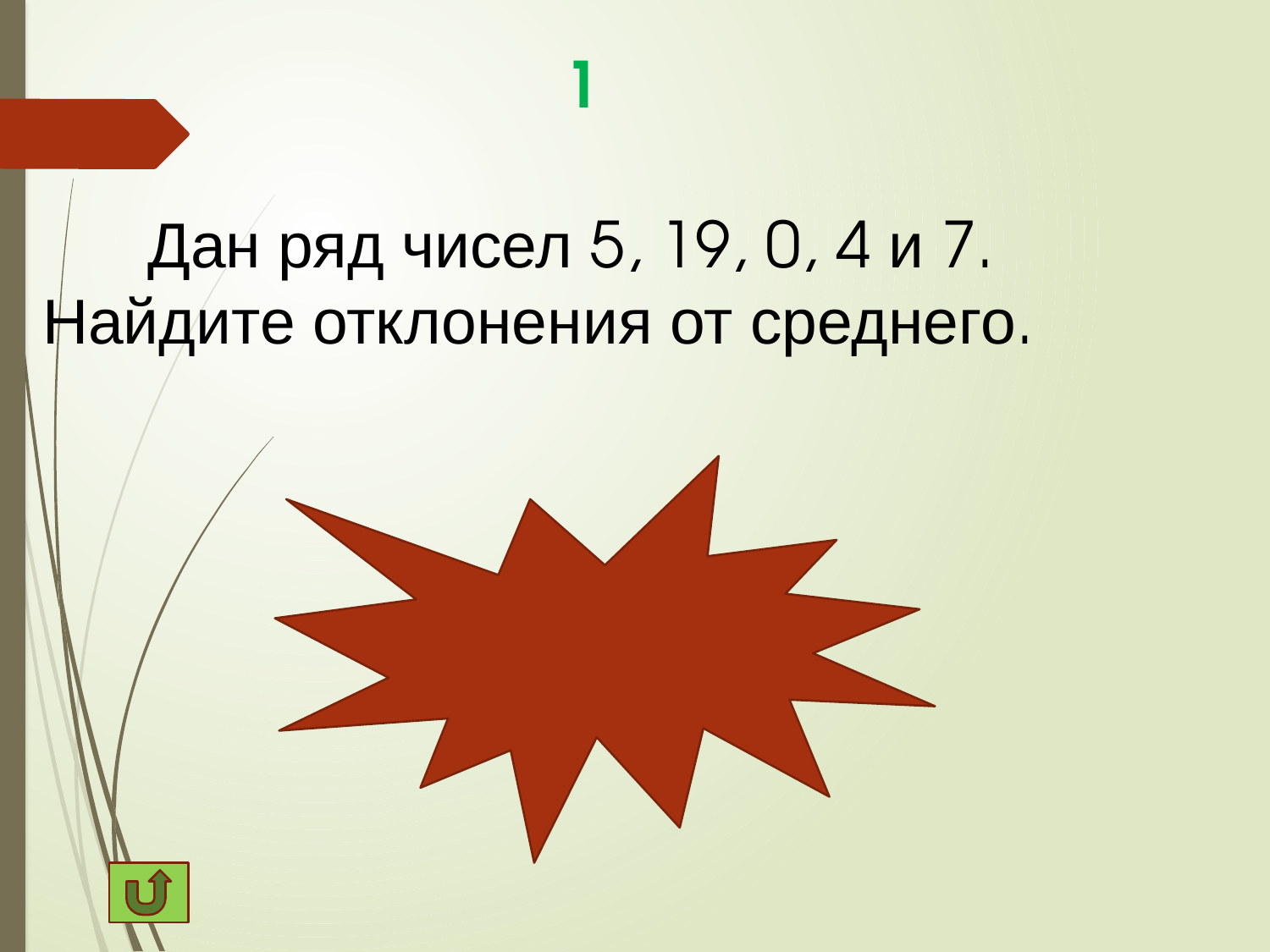

# 1
      Дан ряд чисел 5, 19, 0, 4 и 7. Найдите отклонения от среднего.

-2, 12, -7, -3, 0